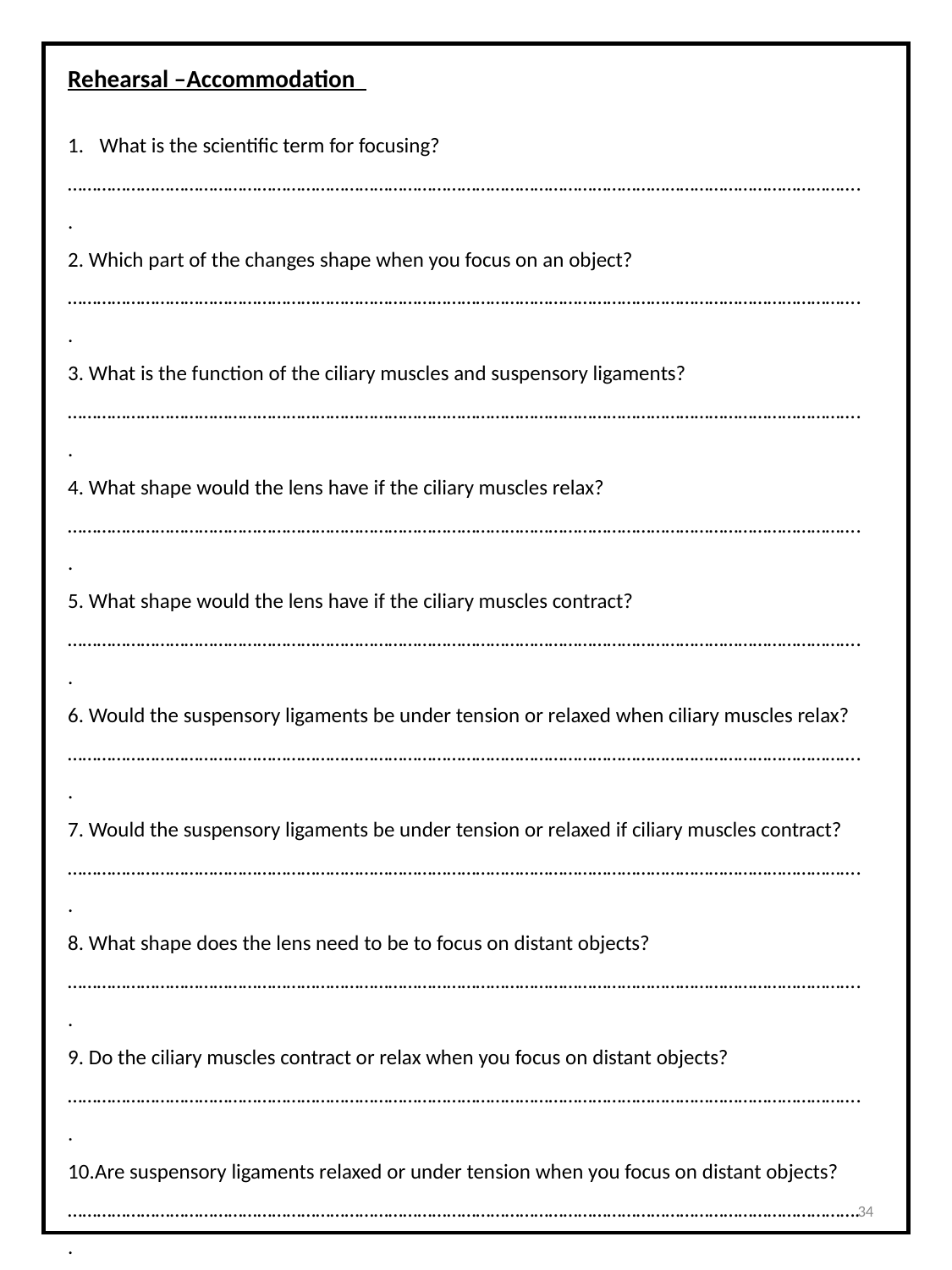

Rehearsal –Accommodation

What is the scientific term for focusing?
………………………………………………………………………………………………………………………………………………..
2. Which part of the changes shape when you focus on an object?
………………………………………………………………………………………………………………………………………………..
3. What is the function of the ciliary muscles and suspensory ligaments?
………………………………………………………………………………………………………………………………………………..
4. What shape would the lens have if the ciliary muscles relax?
………………………………………………………………………………………………………………………………………………..
5. What shape would the lens have if the ciliary muscles contract?
………………………………………………………………………………………………………………………………………………..
6. Would the suspensory ligaments be under tension or relaxed when ciliary muscles relax?
………………………………………………………………………………………………………………………………………………..
7. Would the suspensory ligaments be under tension or relaxed if ciliary muscles contract?
………………………………………………………………………………………………………………………………………………..
8. What shape does the lens need to be to focus on distant objects?
………………………………………………………………………………………………………………………………………………..
9. Do the ciliary muscles contract or relax when you focus on distant objects?
………………………………………………………………………………………………………………………………………………..
10.Are suspensory ligaments relaxed or under tension when you focus on distant objects? ………………………………………………………………………………………………………………………………………………..
11. What shape does the lens need to be to focus on near objects?
………………………………………………………………………………………………………………………………………………..
12. Do the ciliary muscles contract or relax when you focus on near objects?
………………………………………………………………………………………………………………………………………………..
13. Are suspensory ligaments relaxed or under tension when you focus on distant objects? ………………………………………………………………………………………………………………………………………………..

34